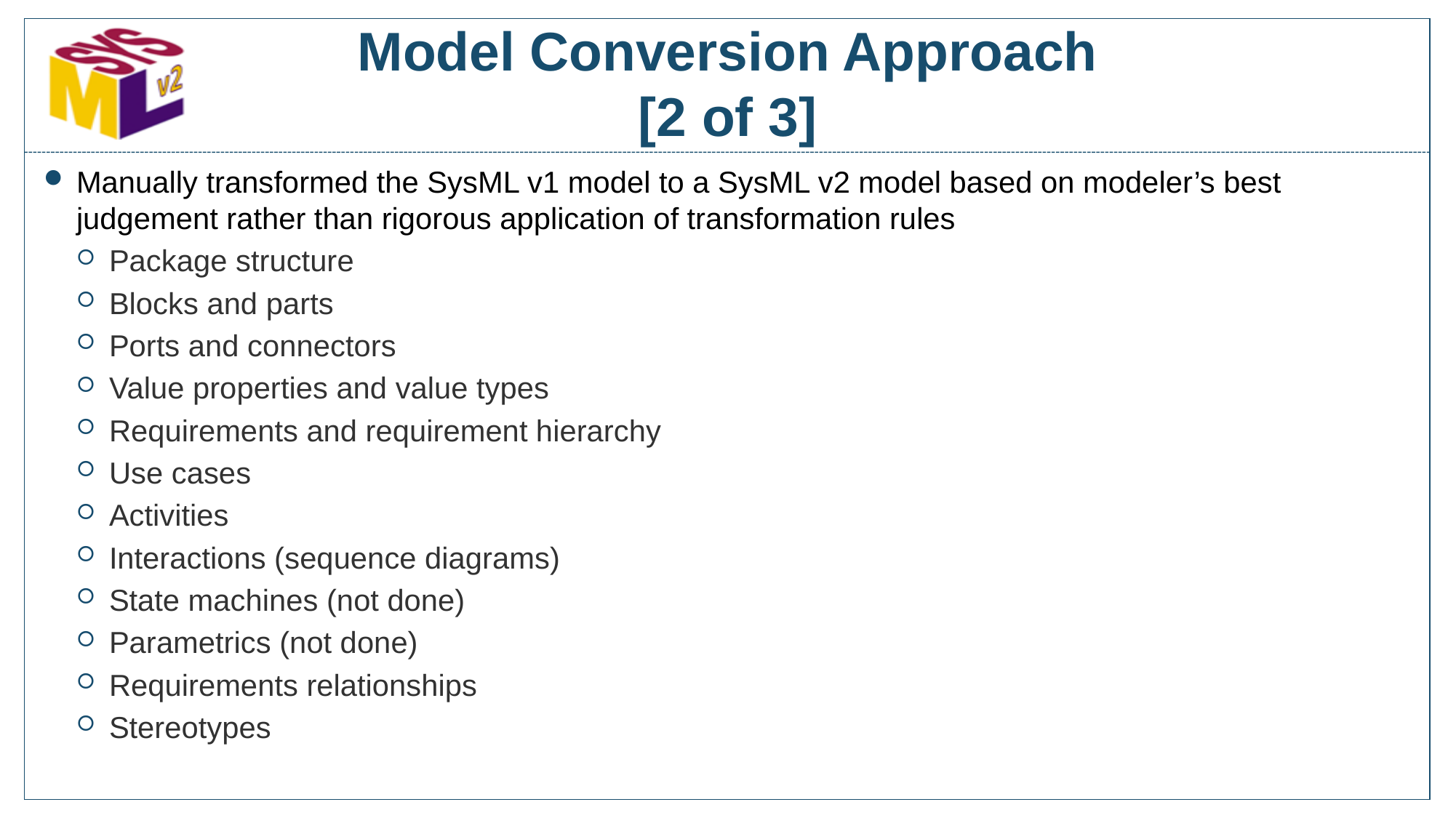

# Model Conversion Approach [2 of 3]
Manually transformed the SysML v1 model to a SysML v2 model based on modeler’s best judgement rather than rigorous application of transformation rules
Package structure
Blocks and parts
Ports and connectors
Value properties and value types
Requirements and requirement hierarchy
Use cases
Activities
Interactions (sequence diagrams)
State machines (not done)
Parametrics (not done)
Requirements relationships
Stereotypes

Copyright © 2019-2023 by Sanford Friedenthal
09 June 2023